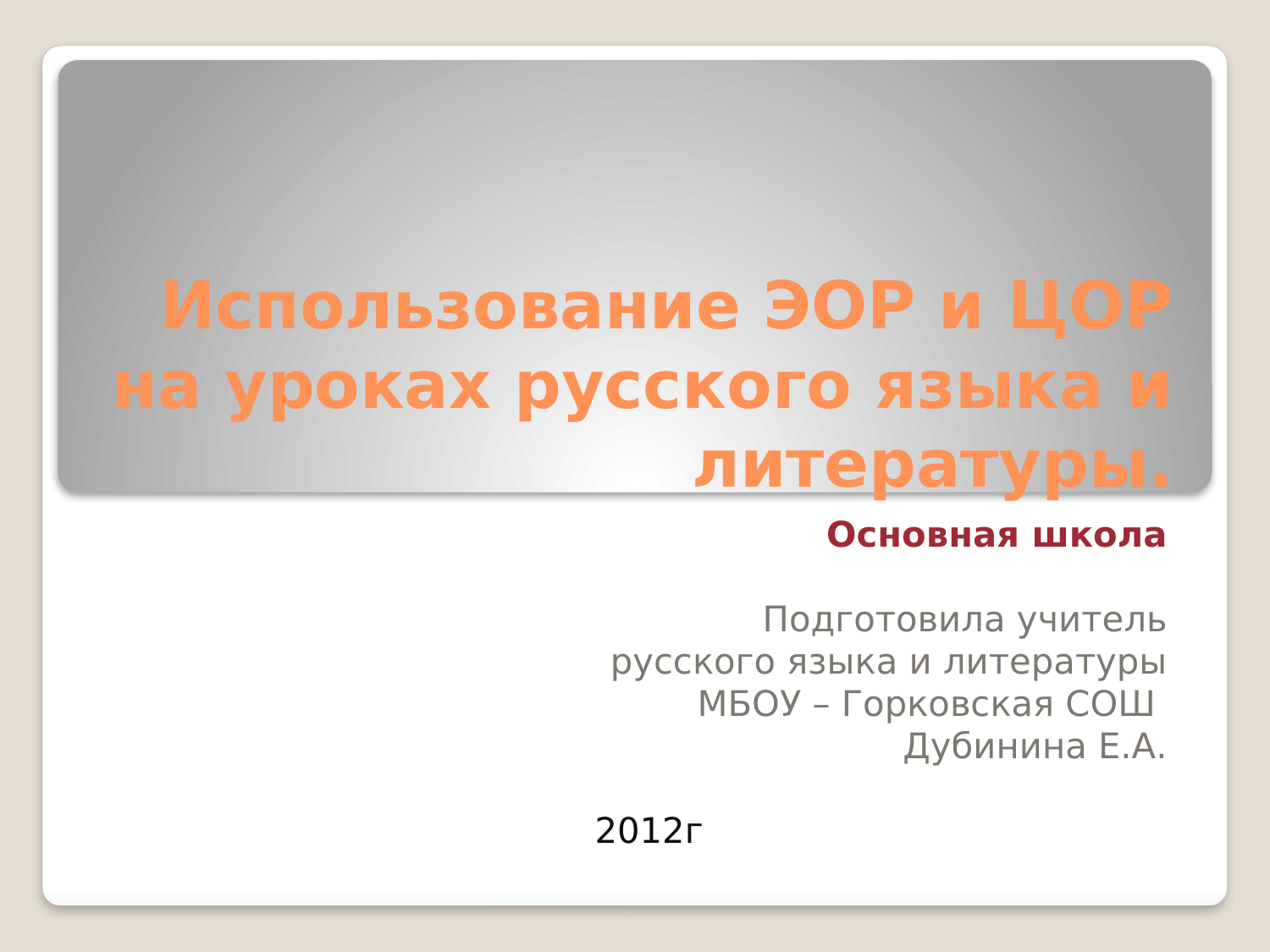

# Использование ЭОР и ЦОР на уроках русского языка и литературы.
Основная школа

Подготовила учитель
 русского языка и литературы
 МБОУ – Горковская СОШ
Дубинина Е.А.

2012г